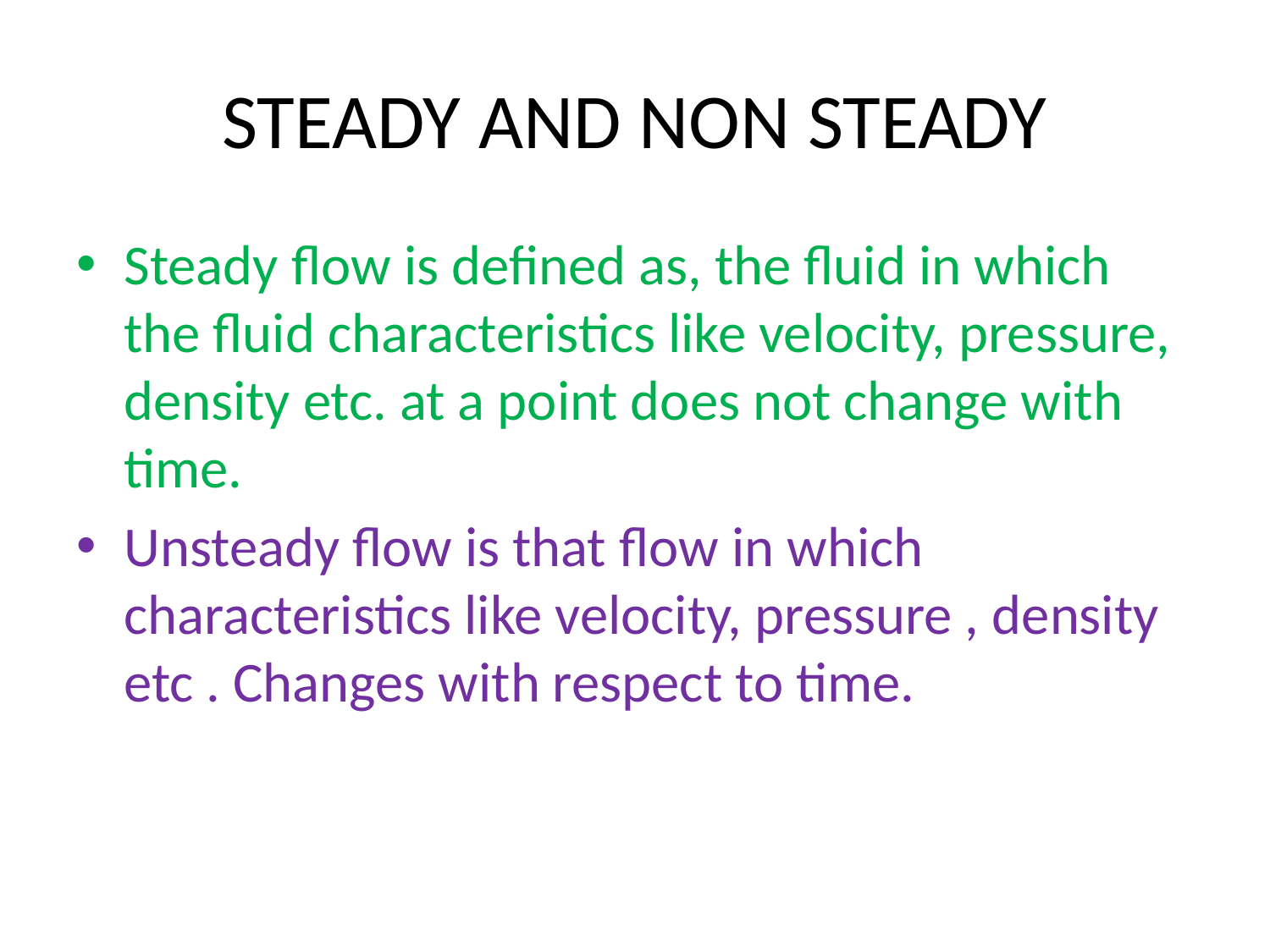

# STEADY AND NON STEADY
Steady flow is defined as, the fluid in which the fluid characteristics like velocity, pressure, density etc. at a point does not change with time.
Unsteady flow is that flow in which characteristics like velocity, pressure , density etc . Changes with respect to time.